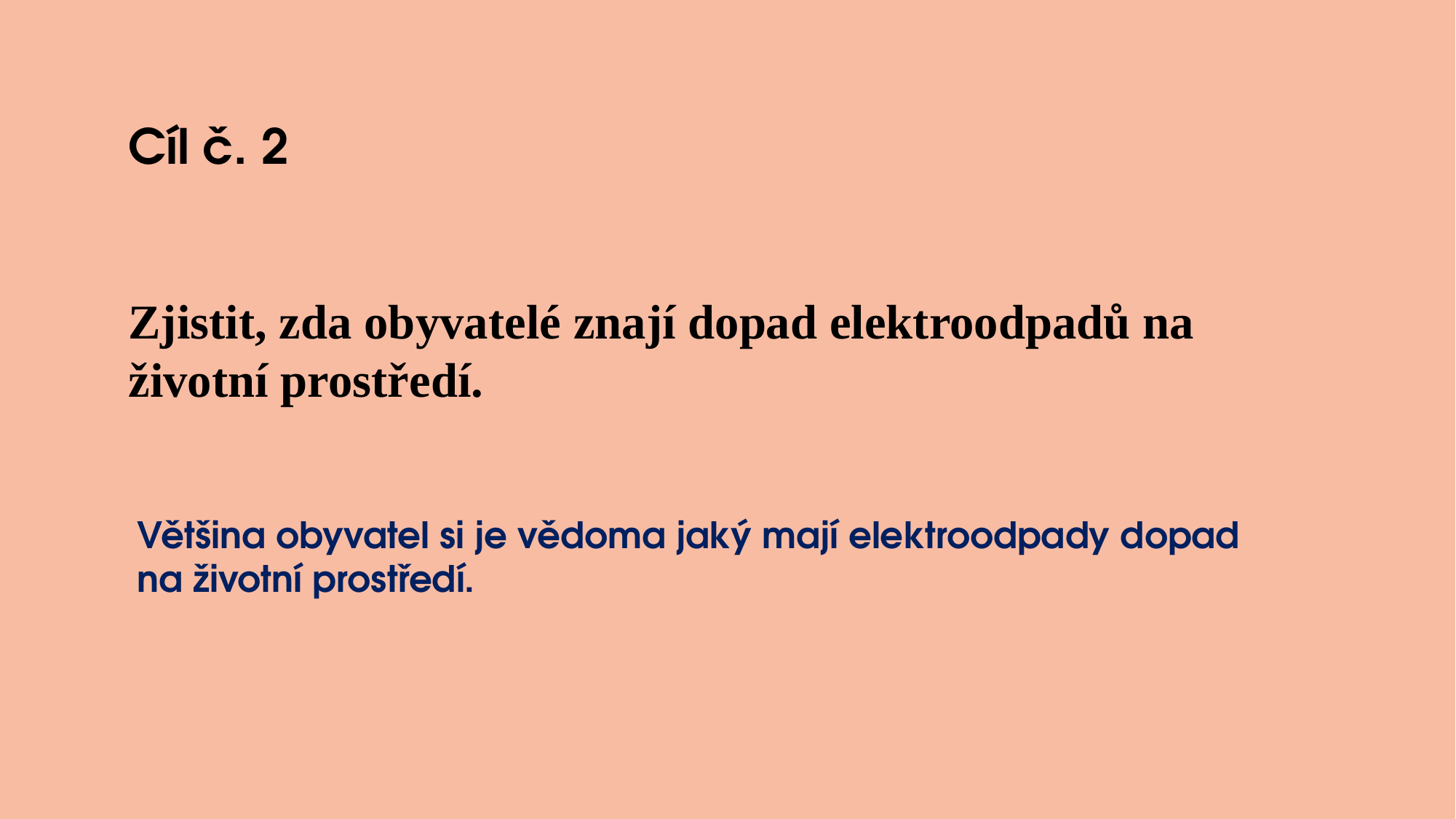

Cíl č. 2

Zjistit, zda obyvatelé znají dopad elektroodpadů na životní prostředí.
Většina obyvatel si je vědoma jaký mají elektroodpady dopad
na životní prostředí.